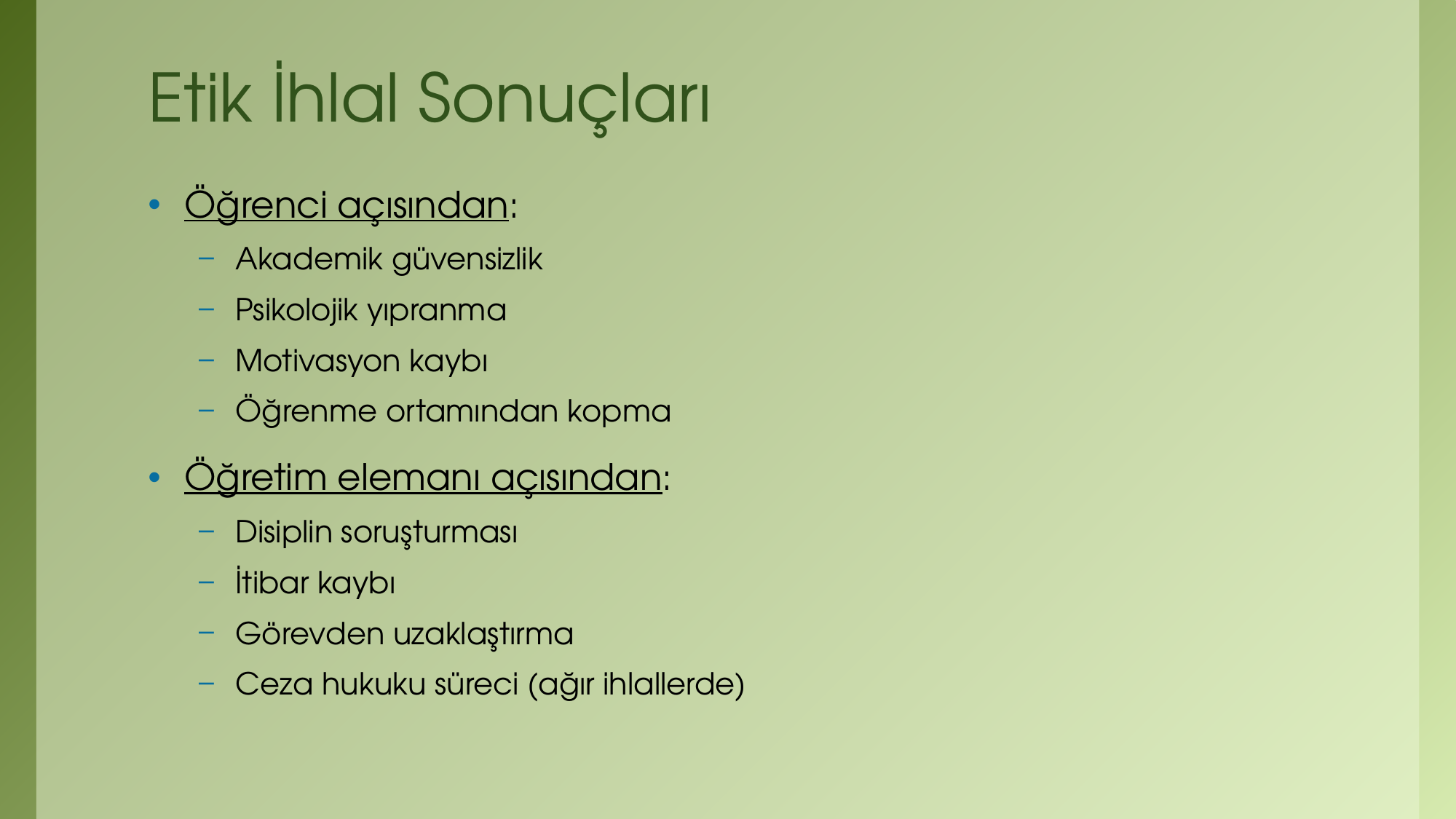

# Etik İhlal Sonuçları
Öğrenci açısından:
Akademik güvensizlik
Psikolojik yıpranma
Motivasyon kaybı
Öğrenme ortamından kopma
Öğretim elemanı açısından:
Disiplin soruşturması
İtibar kaybı
Görevden uzaklaştırma
Ceza hukuku süreci (ağır ihlallerde)